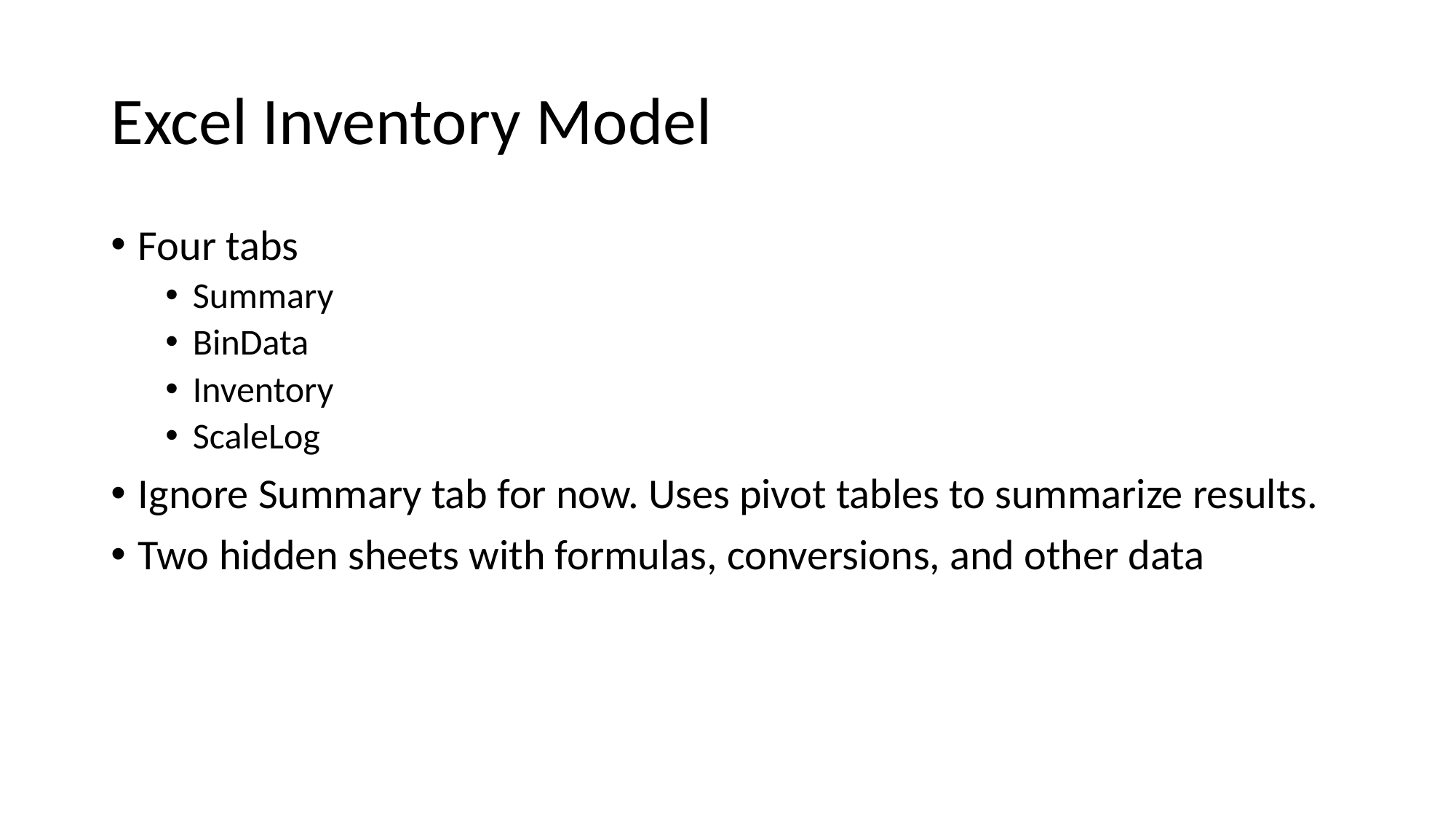

# Excel Inventory Model
Four tabs
Summary
BinData
Inventory
ScaleLog
Ignore Summary tab for now. Uses pivot tables to summarize results.
Two hidden sheets with formulas, conversions, and other data